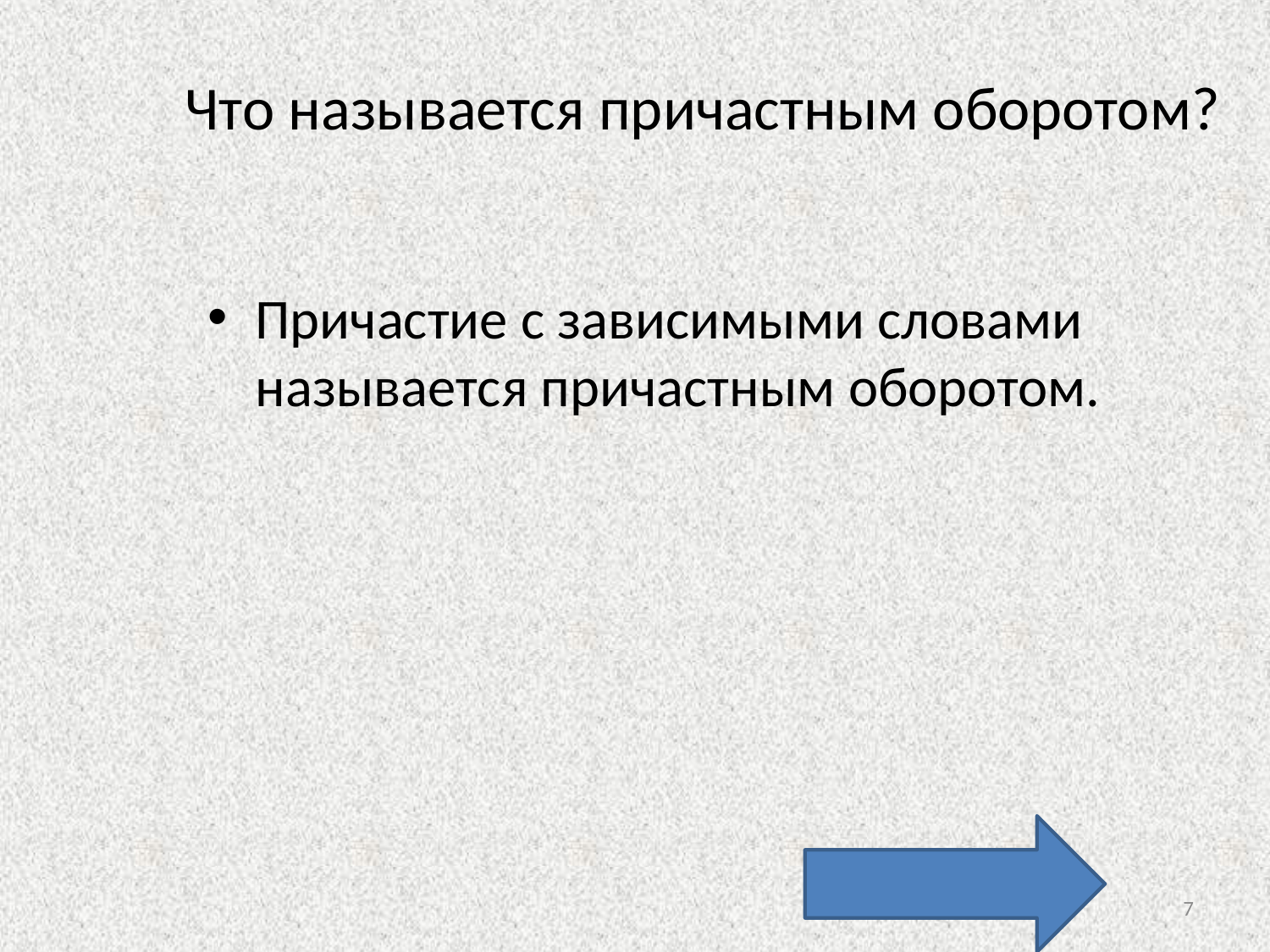

# Что называется причастным оборотом?
Причастие с зависимыми словами называется причастным оборотом.

7